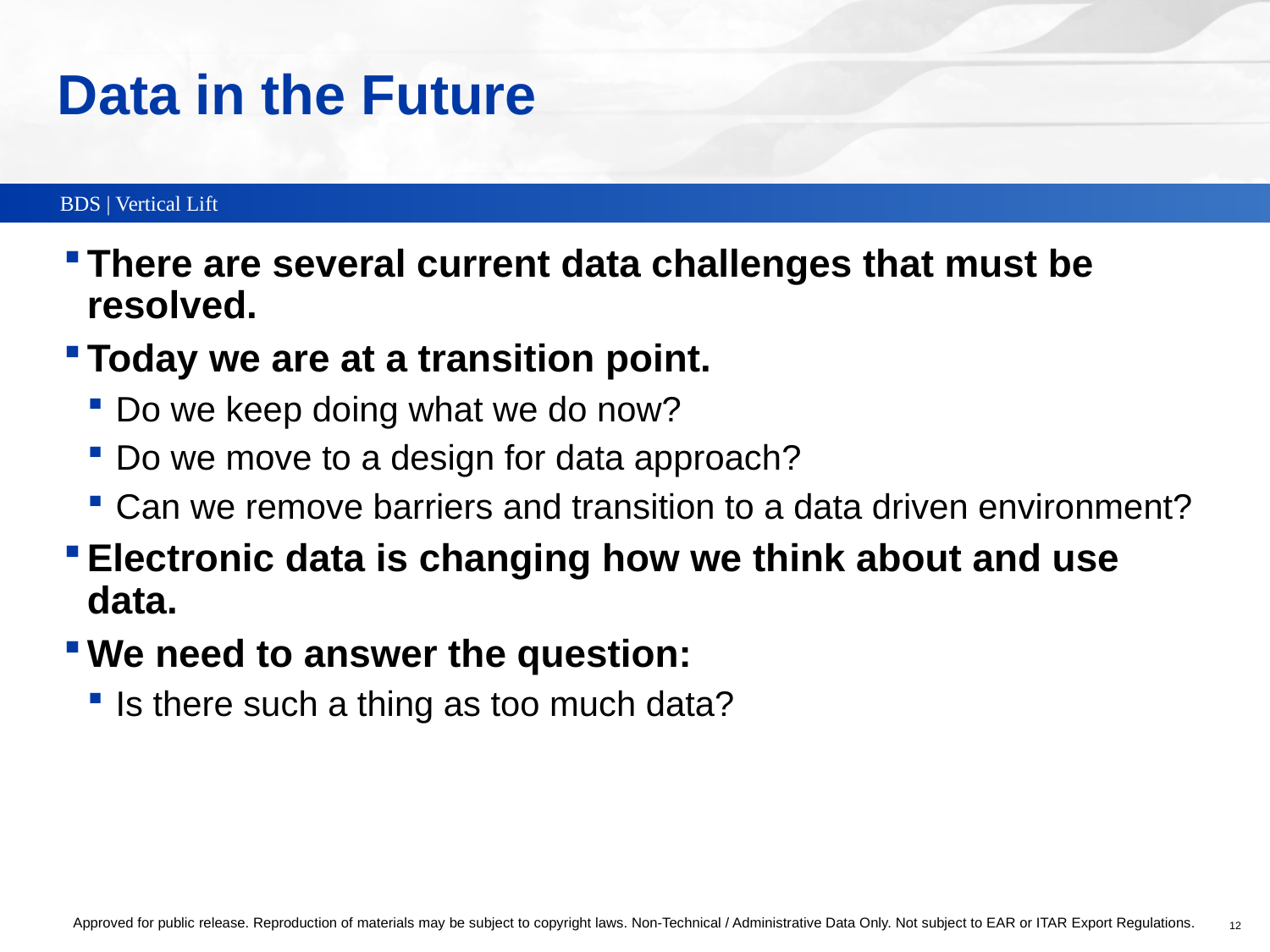

# Data in the Future
There are several current data challenges that must be resolved.
Today we are at a transition point.
Do we keep doing what we do now?
Do we move to a design for data approach?
Can we remove barriers and transition to a data driven environment?
Electronic data is changing how we think about and use data.
We need to answer the question:
Is there such a thing as too much data?

Approved for public release. Reproduction of materials may be subject to copyright laws. Non-Technical / Administrative Data Only. Not subject to EAR or ITAR Export Regulations.
12